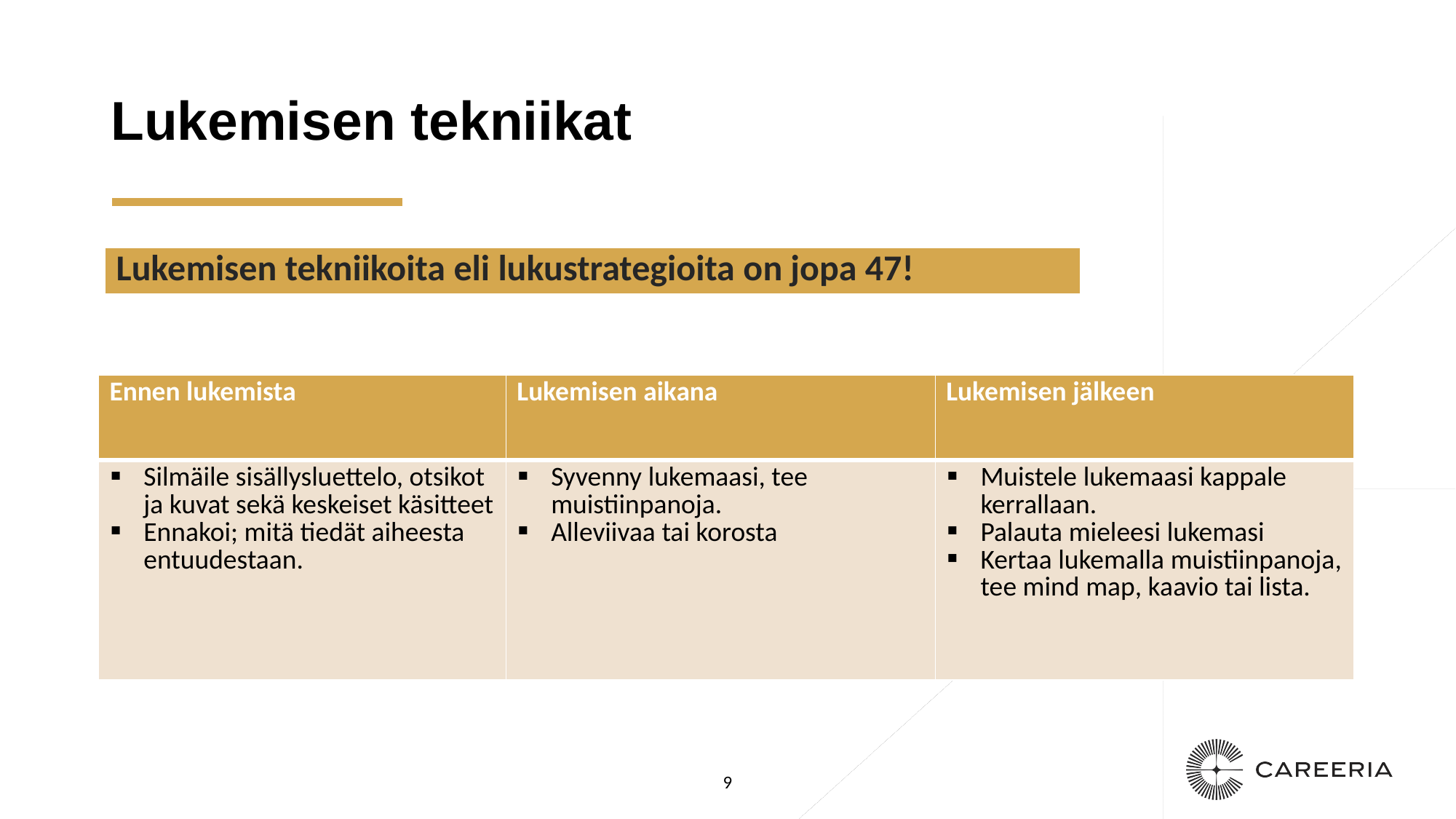

# Lukemisen tekniikat
| Lukemisen tekniikoita eli lukustrategioita on jopa 47! |
| --- |
| Ennen lukemista | Lukemisen aikana | Lukemisen jälkeen |
| --- | --- | --- |
| Silmäile sisällysluettelo, otsikot ja kuvat sekä keskeiset käsitteet Ennakoi; mitä tiedät aiheesta entuudestaan. | Syvenny lukemaasi, tee muistiinpanoja. Alleviivaa tai korosta | Muistele lukemaasi kappale kerrallaan. Palauta mieleesi lukemasi Kertaa lukemalla muistiinpanoja, tee mind map, kaavio tai lista. |
9